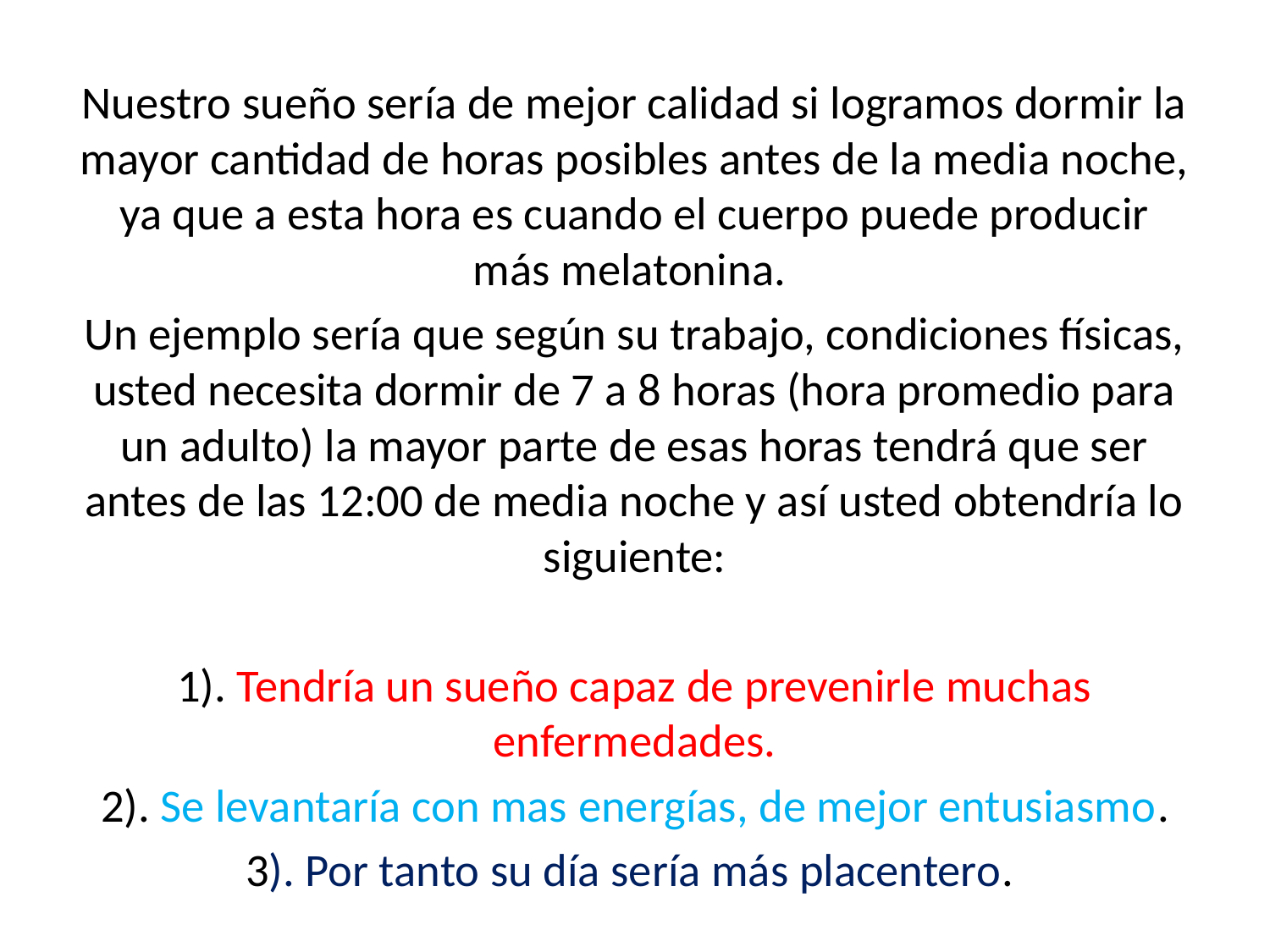

Nuestro sueño sería de mejor calidad si logramos dormir la mayor cantidad de horas posibles antes de la media noche, ya que a esta hora es cuando el cuerpo puede producir más melatonina.
Un ejemplo sería que según su trabajo, condiciones físicas, usted necesita dormir de 7 a 8 horas (hora promedio para un adulto) la mayor parte de esas horas tendrá que ser antes de las 12:00 de media noche y así usted obtendría lo siguiente:

1). Tendría un sueño capaz de prevenirle muchas enfermedades.
2). Se levantaría con mas energías, de mejor entusiasmo.
3). Por tanto su día sería más placentero.